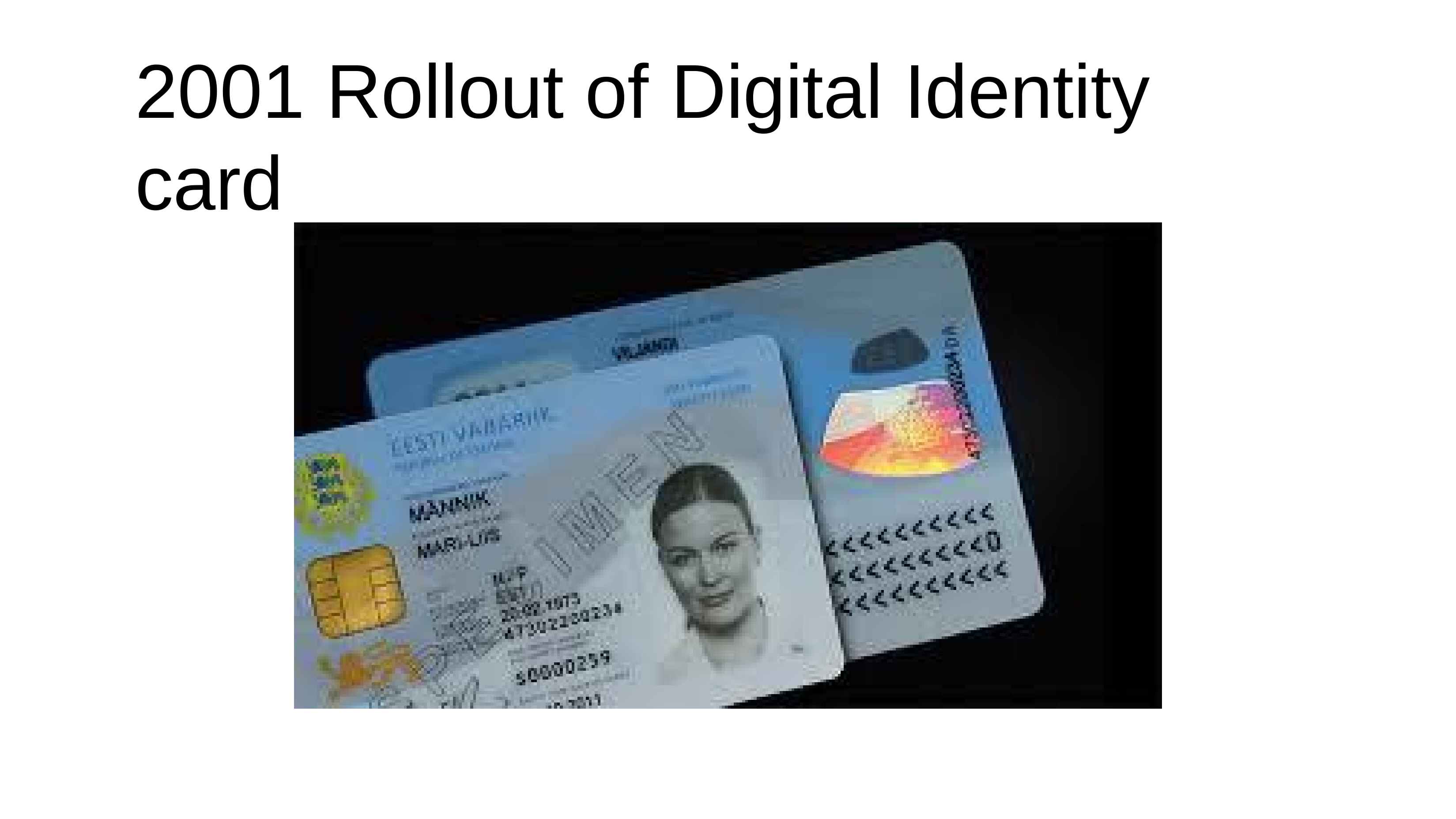

# 2001 Rollout of Digital Identity card